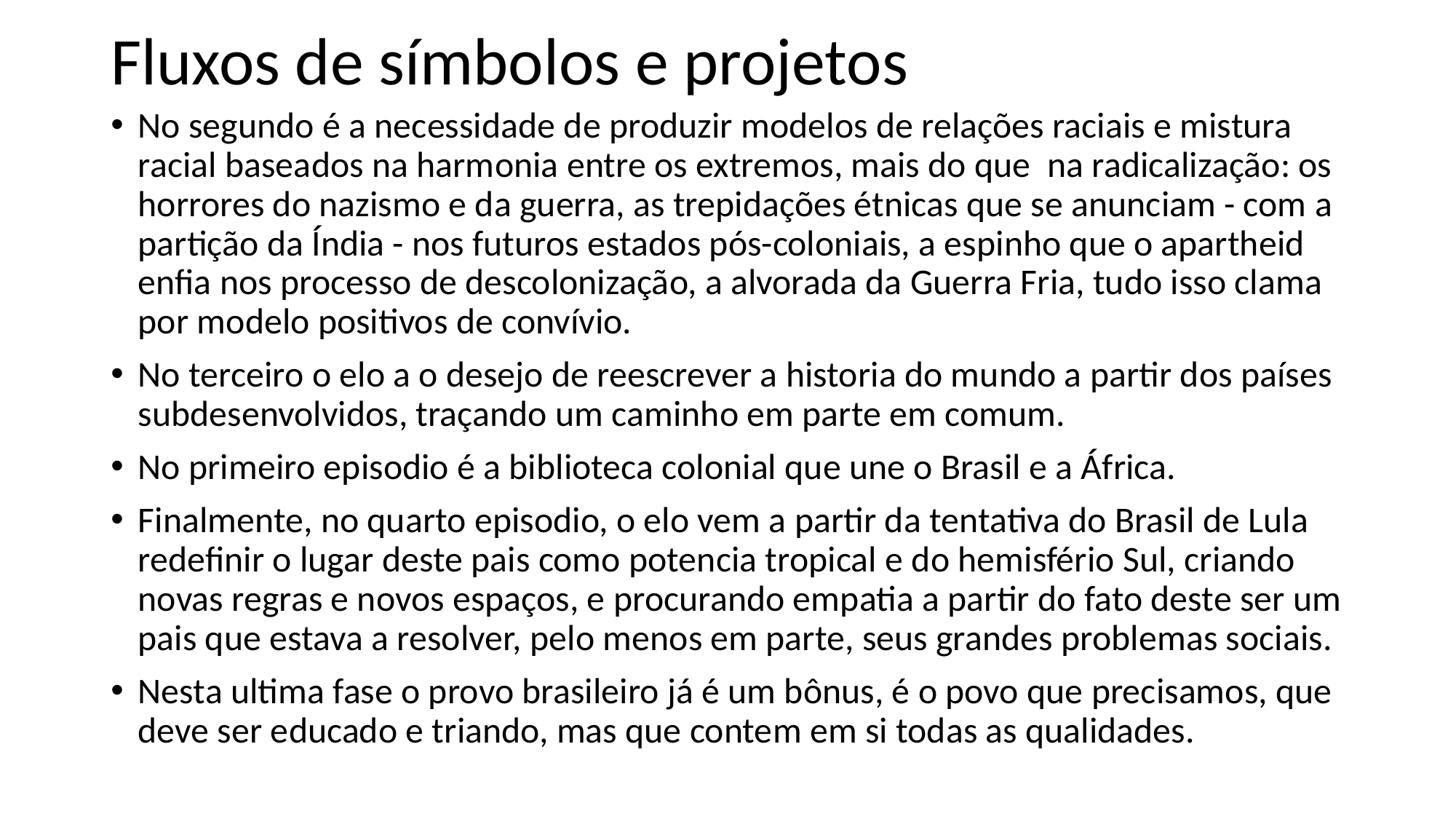

# Fluxos de símbolos e projetos
No segundo é a necessidade de produzir modelos de relações raciais e mistura racial baseados na harmonia entre os extremos, mais do que  na radicalização: os horrores do nazismo e da guerra, as trepidações étnicas que se anunciam - com a partição da Índia - nos futuros estados pós-coloniais, a espinho que o apartheid enfia nos processo de descolonização, a alvorada da Guerra Fria, tudo isso clama por modelo positivos de convívio.
No terceiro o elo a o desejo de reescrever a historia do mundo a partir dos países subdesenvolvidos, traçando um caminho em parte em comum.
No primeiro episodio é a biblioteca colonial que une o Brasil e a África.
Finalmente, no quarto episodio, o elo vem a partir da tentativa do Brasil de Lula redefinir o lugar deste pais como potencia tropical e do hemisfério Sul, criando novas regras e novos espaços, e procurando empatia a partir do fato deste ser um pais que estava a resolver, pelo menos em parte, seus grandes problemas sociais.
Nesta ultima fase o provo brasileiro já é um bônus, é o povo que precisamos, que deve ser educado e triando, mas que contem em si todas as qualidades.